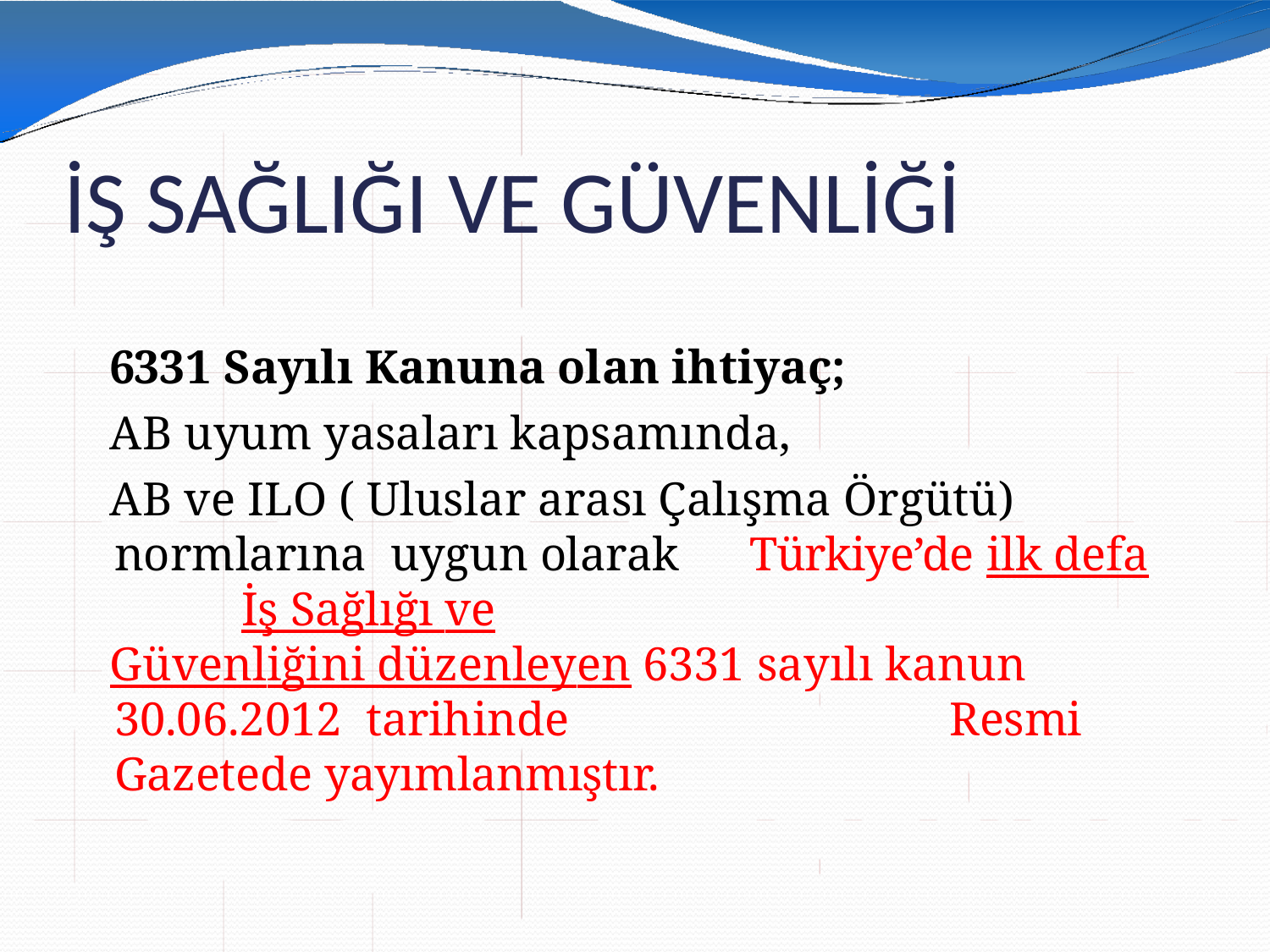

# İŞ SAĞLIĞI VE GÜVENLİĞİ
6331 Sayılı Kanuna olan ihtiyaç;
AB uyum yasaları kapsamında,
AB ve ILO ( Uluslar arası Çalışma Örgütü) normlarına  uygun olarak	Türkiye’de ilk defa	İş Sağlığı ve
Güvenliğini düzenleyen 6331 sayılı kanun	30.06.2012  tarihinde	Resmi Gazetede yayımlanmıştır.